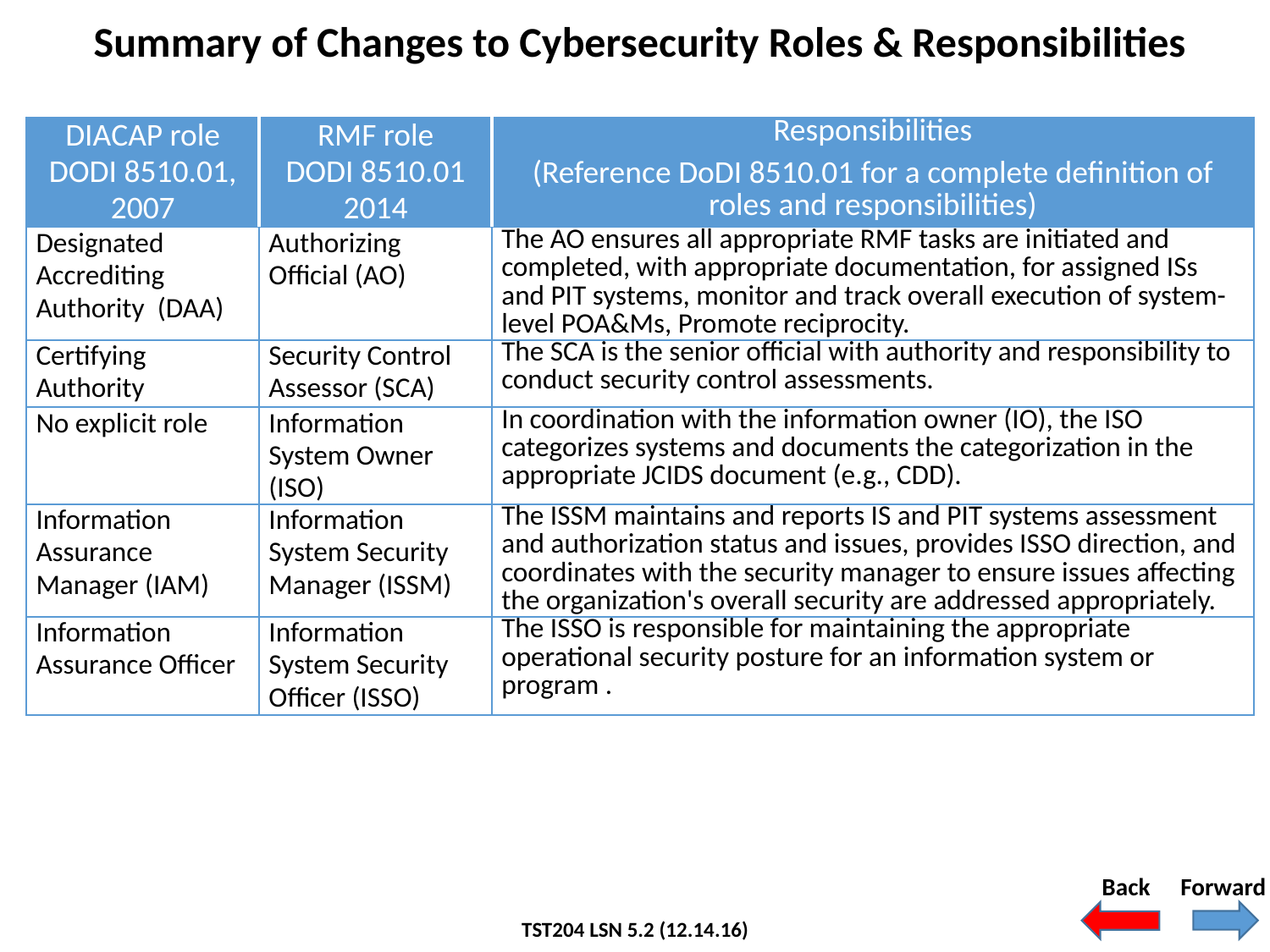

Summary of Changes to Cybersecurity Roles & Responsibilities
| DIACAP role DODI 8510.01, 2007 | RMF role DODI 8510.01 2014 | Responsibilities (Reference DoDI 8510.01 for a complete definition of roles and responsibilities) |
| --- | --- | --- |
| Designated Accrediting Authority  (DAA) | Authorizing Official (AO) | The AO ensures all appropriate RMF tasks are initiated and completed, with appropriate documentation, for assigned ISs and PIT systems, monitor and track overall execution of system-level POA&Ms, Promote reciprocity. |
| Certifying Authority | Security Control Assessor (SCA) | The SCA is the senior official with authority and responsibility to conduct security control assessments. |
| No explicit role | Information System Owner (ISO) | In coordination with the information owner (IO), the ISO categorizes systems and documents the categorization in the appropriate JCIDS document (e.g., CDD). |
| Information Assurance Manager (IAM) | Information System Security Manager (ISSM) | The ISSM maintains and reports IS and PIT systems assessment and authorization status and issues, provides ISSO direction, and coordinates with the security manager to ensure issues affecting the organization's overall security are addressed appropriately. |
| Information Assurance Officer | Information System Security Officer (ISSO) | The ISSO is responsible for maintaining the appropriate operational security posture for an information system or program . |
Back

Forward

TST204 LSN 5.2 (12.14.16)